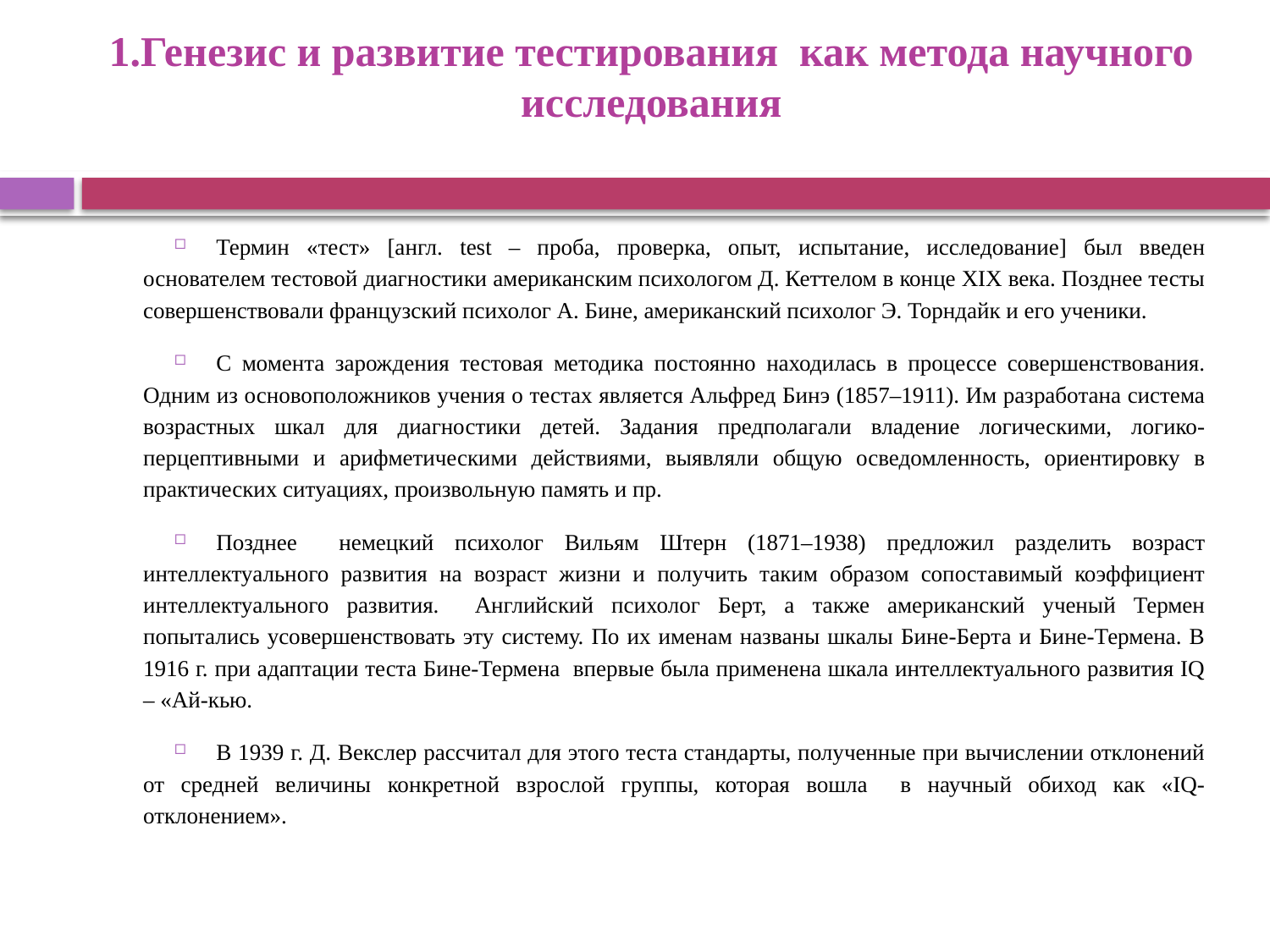

# 1.Генезис и развитие тестирования  как метода научного исследования
Термин «тест» [англ. test – проба, проверка, опыт, испытание, исследование] был введен основателем тестовой диагностики американским психологом Д. Кеттелом в конце XIX века. Позднее тесты совершенствовали французский психолог А. Бине, американский психолог Э. Торндайк и его ученики.
С момента зарождения тестовая методика постоянно находилась в процессе совершенствования. Одним из основоположников учения о тестах является Альфред Бинэ (1857–1911). Им разработана система возрастных шкал для диагностики детей. Задания предполагали владение логическими, логико-перцептивными и арифметическими действиями, выявляли общую осведомленность, ориентировку в практических ситуациях, произвольную память и пр.
Позднее  немецкий психолог Вильям Штерн (1871–1938) предложил разделить возраст интеллектуального развития на возраст жизни и получить таким образом сопоставимый коэффициент интеллектуального развития.  Английский психолог Берт, а также американский ученый Термен попытались усовершенствовать эту систему. По их именам названы шкалы Бине-Берта и Бине-Термена. В 1916 г. при адаптации теста Бине-Термена  впервые была применена шкала интеллектуального развития IQ – «Ай-кью.
В 1939 г. Д. Векслер рассчитал для этого теста стандарты, полученные при вычислении отклонений от средней величины конкретной взрослой группы, которая вошла  в научный обиход как «IQ-отклонением».